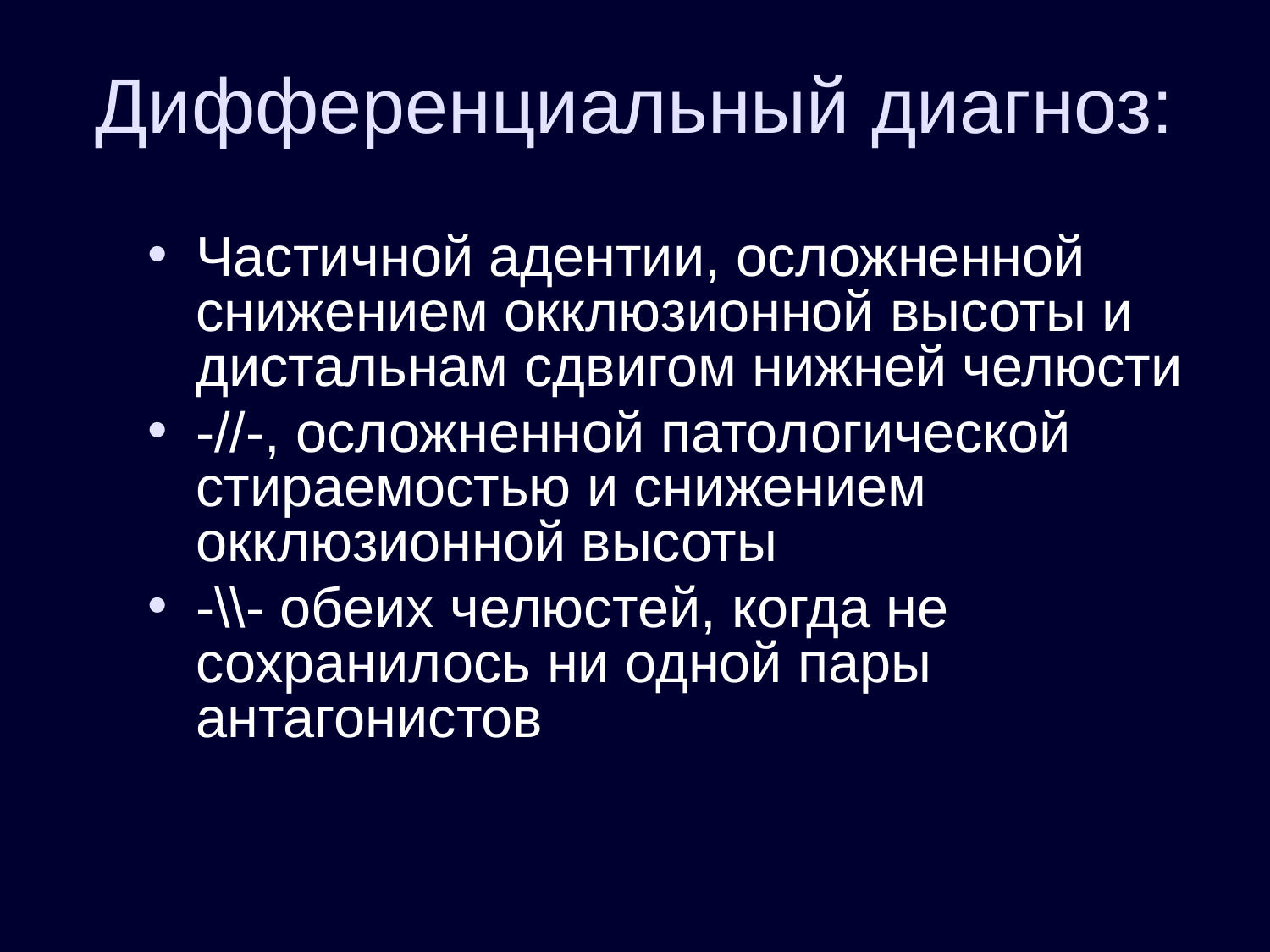

# Дифференциальный диагноз:
Частичной адентии, осложненной снижением окклюзионной высоты и дистальнам сдвигом нижней челюсти
-//-, осложненной патологической стираемостью и снижением окклюзионной высоты
-\\- обеих челюстей, когда не сохранилось ни одной пары антагонистов